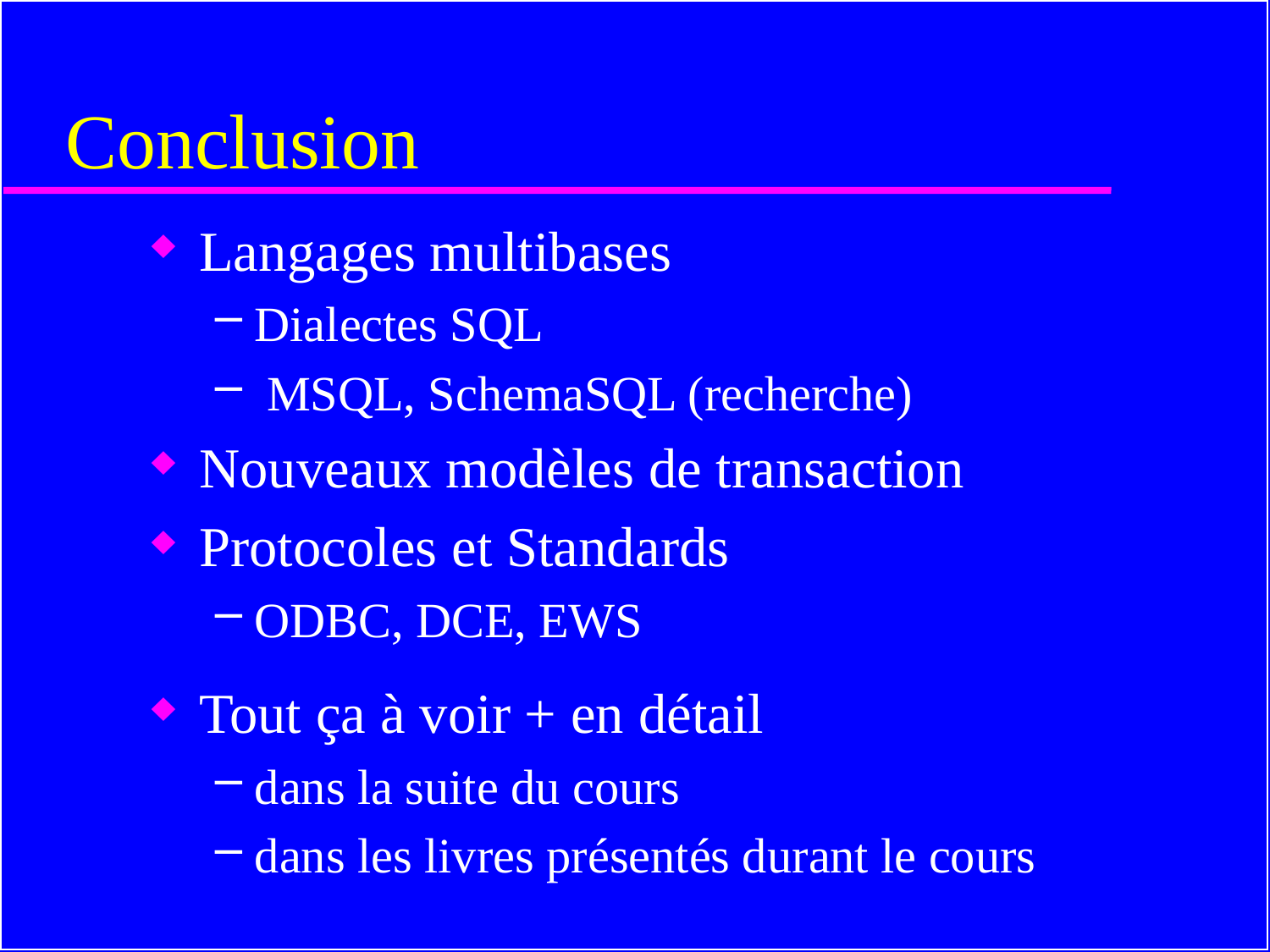

# Conclusion
Langages multibases
Dialectes SQL
 MSQL, SchemaSQL (recherche)
Nouveaux modèles de transaction
Protocoles et Standards
ODBC, DCE, EWS
Tout ça à voir + en détail
dans la suite du cours
dans les livres présentés durant le cours